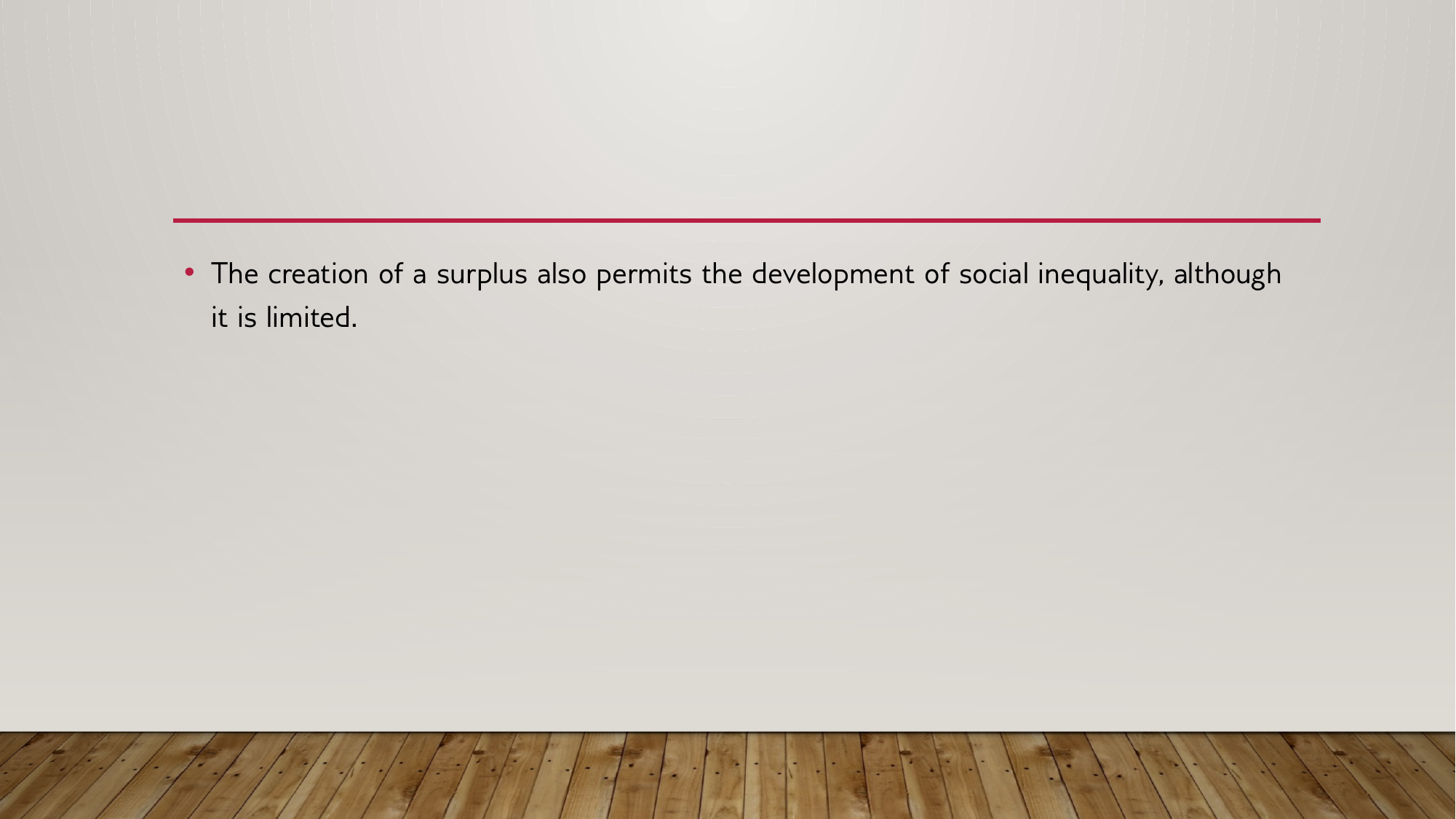

#
The creation of a surplus also permits the development of social inequality, although it is limited.